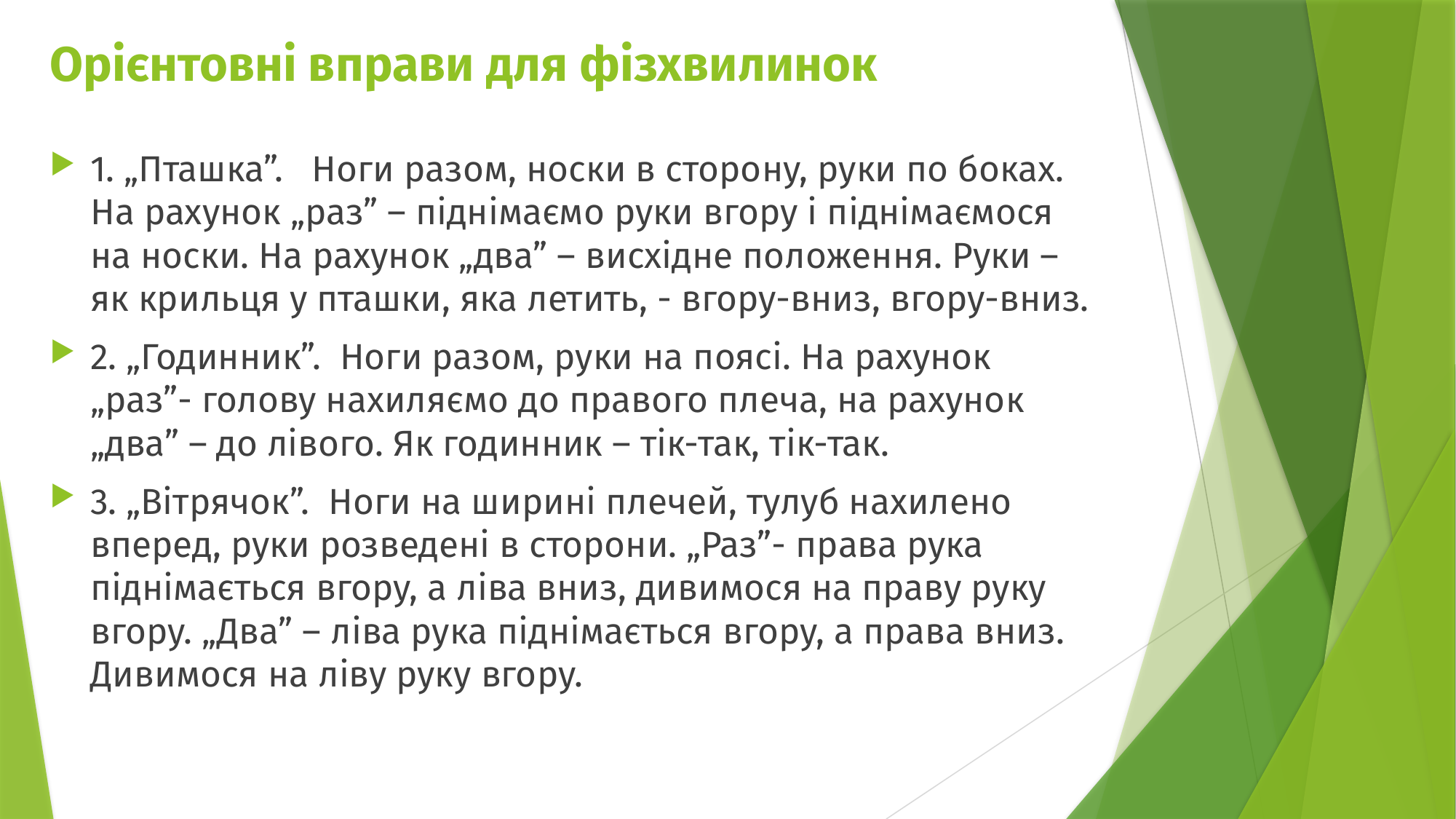

# Орієнтовні вправи для фізхвилинок
1. „Пташка”.   Ноги разом, носки в сторону, руки по боках. На рахунок „раз” – піднімаємо руки вгору і піднімаємося на носки. На рахунок „два” – висхідне положення. Руки – як крильця у пташки, яка летить, - вгору-вниз, вгору-вниз.
2. „Годинник”.  Ноги разом, руки на поясі. На рахунок „раз”- голову нахиляємо до правого плеча, на рахунок „два” – до лівого. Як годинник – тік-так, тік-так.
3. „Вітрячок”.  Ноги на ширині плечей, тулуб нахилено вперед, руки розведені в сторони. „Раз”- права рука піднімається вгору, а ліва вниз, дивимося на праву руку вгору. „Два” – ліва рука піднімається вгору, а права вниз. Дивимося на ліву руку вгору.